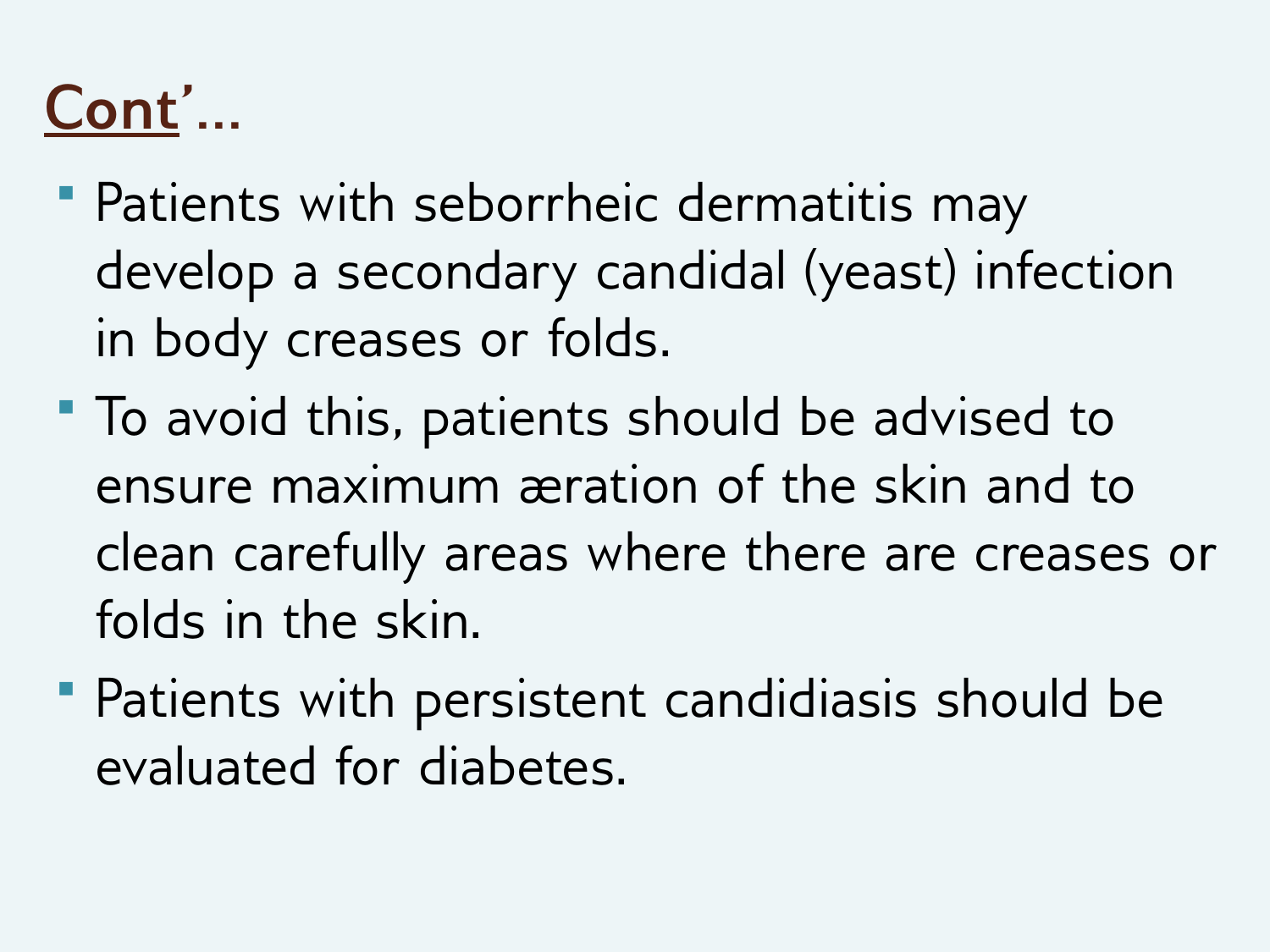

# Cont’...
Patients with seborrheic dermatitis may develop a secondary candidal (yeast) infection in body creases or folds.
To avoid this, patients should be advised to ensure maximum aeration of the skin and to clean carefully areas where there are creases or folds in the skin.
Patients with persistent candidiasis should be evaluated for diabetes.